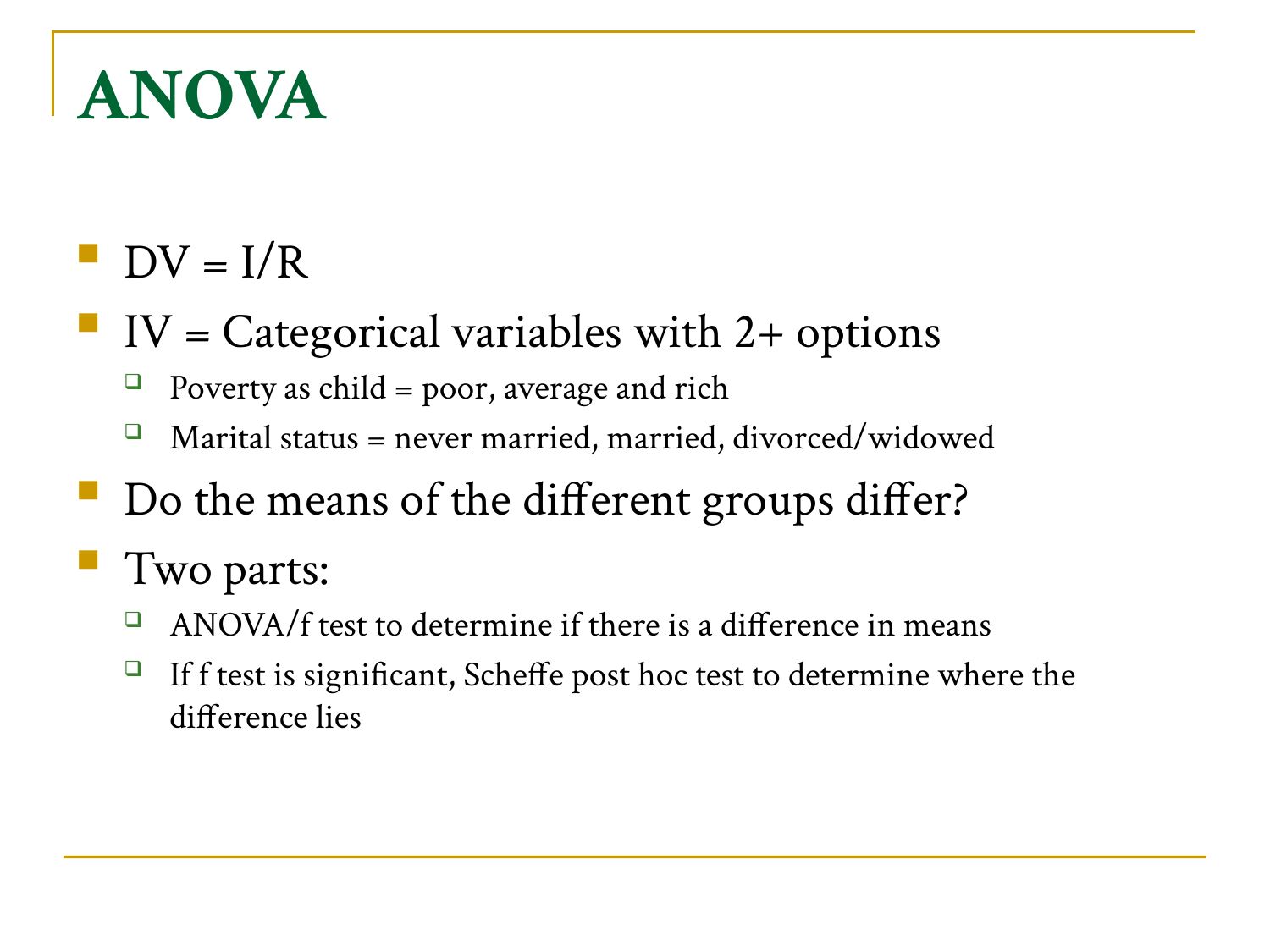

# ANOVA
DV = I/R
IV = Categorical variables with 2+ options
Poverty as child = poor, average and rich
Marital status = never married, married, divorced/widowed
Do the means of the different groups differ?
Two parts:
ANOVA/f test to determine if there is a difference in means
If f test is significant, Scheffe post hoc test to determine where the difference lies